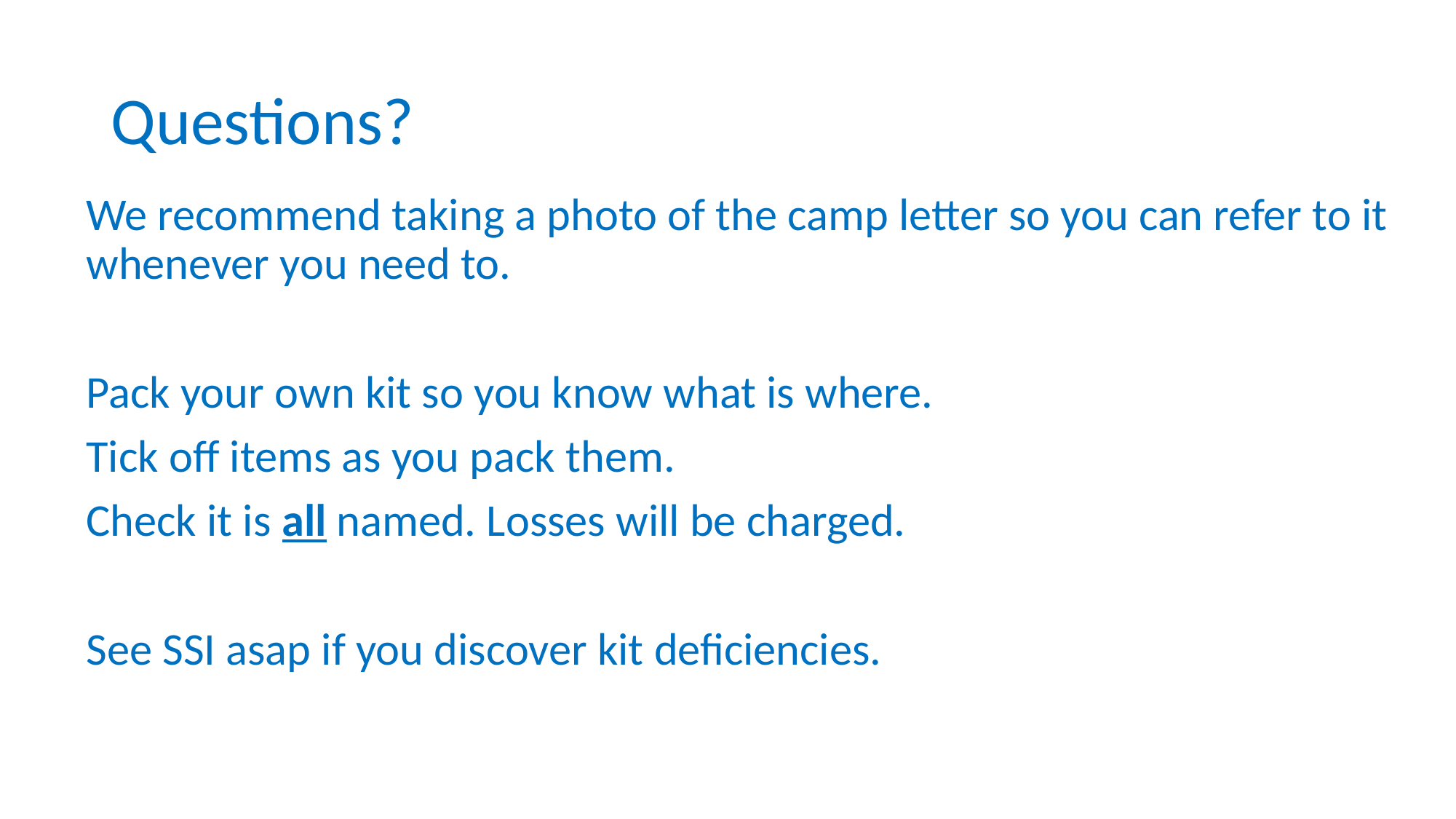

# Questions?
We recommend taking a photo of the camp letter so you can refer to it whenever you need to.

Pack your own kit so you know what is where.
Tick off items as you pack them.
Check it is all named. Losses will be charged.

See SSI asap if you discover kit deficiencies.